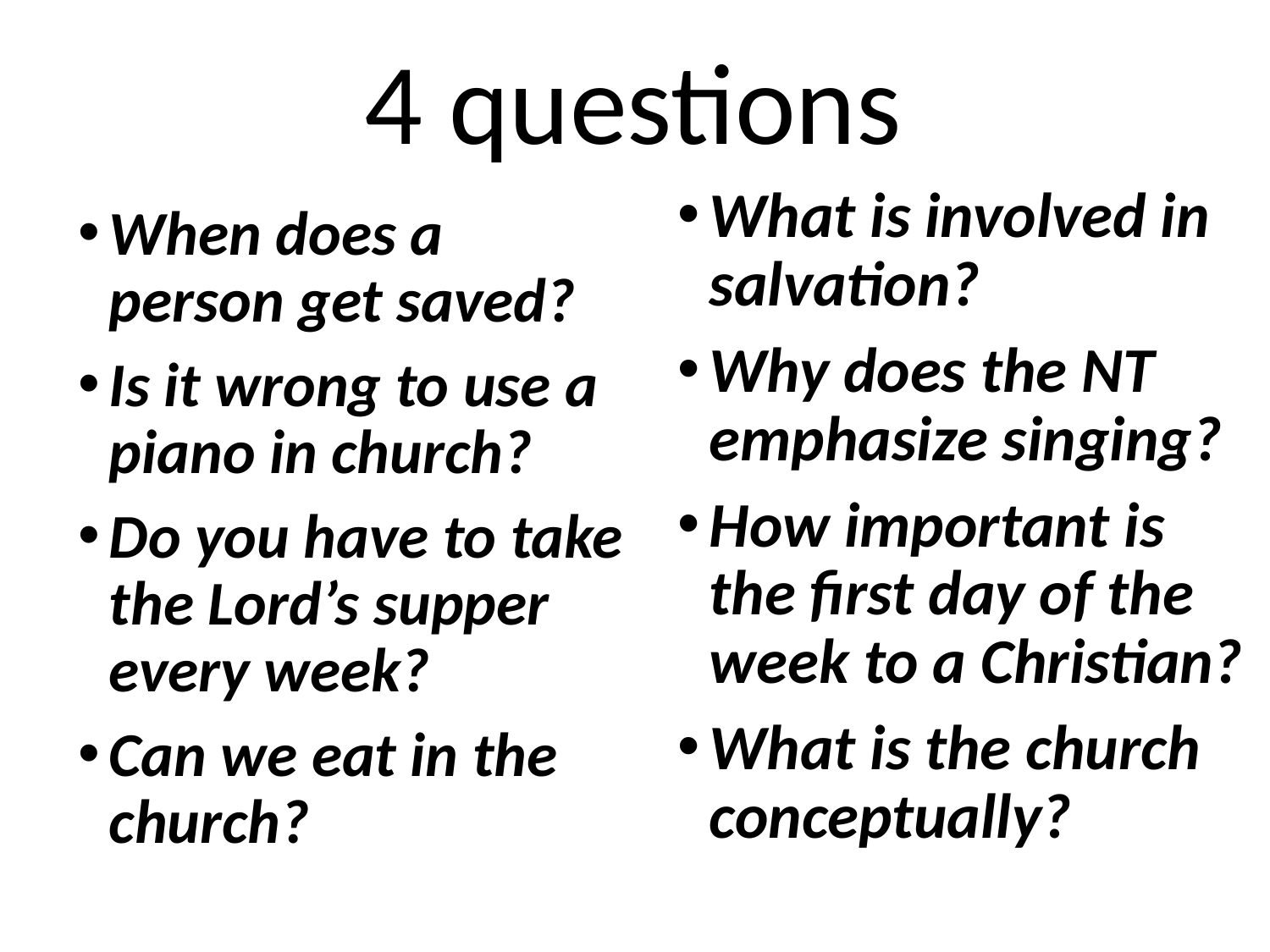

# 4 questions
What is involved in salvation?
Why does the NT emphasize singing?
How important is the first day of the week to a Christian?
What is the church conceptually?
When does a person get saved?
Is it wrong to use a piano in church?
Do you have to take the Lord’s supper every week?
Can we eat in the church?